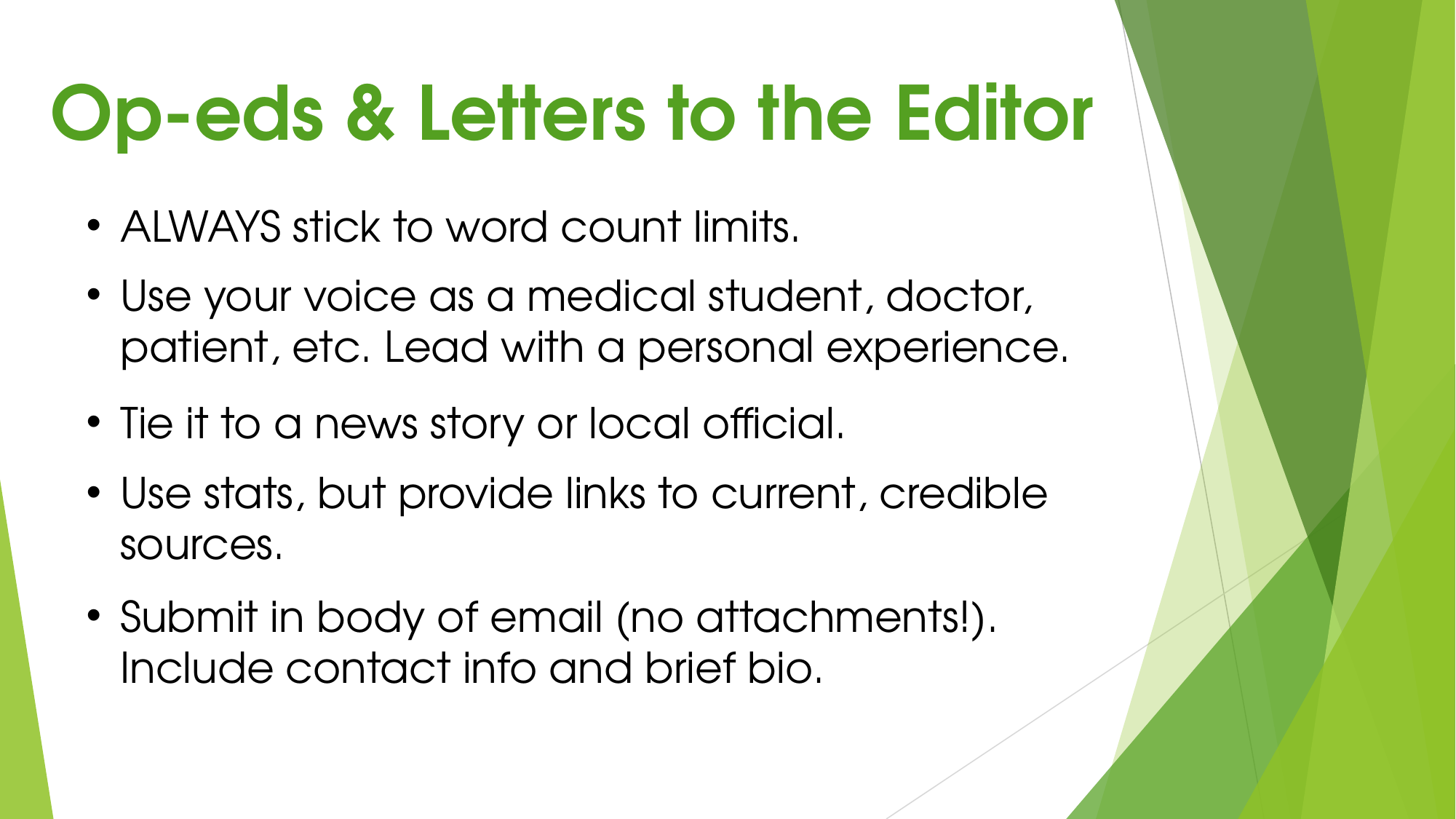

Op-eds & Letters to the Editor
ALWAYS stick to word count limits.
Use your voice as a medical student, doctor, patient, etc. Lead with a personal experience.
Tie it to a news story or local official.
Use stats, but provide links to current, credible sources.
Submit in body of email (no attachments!). Include contact info and brief bio.